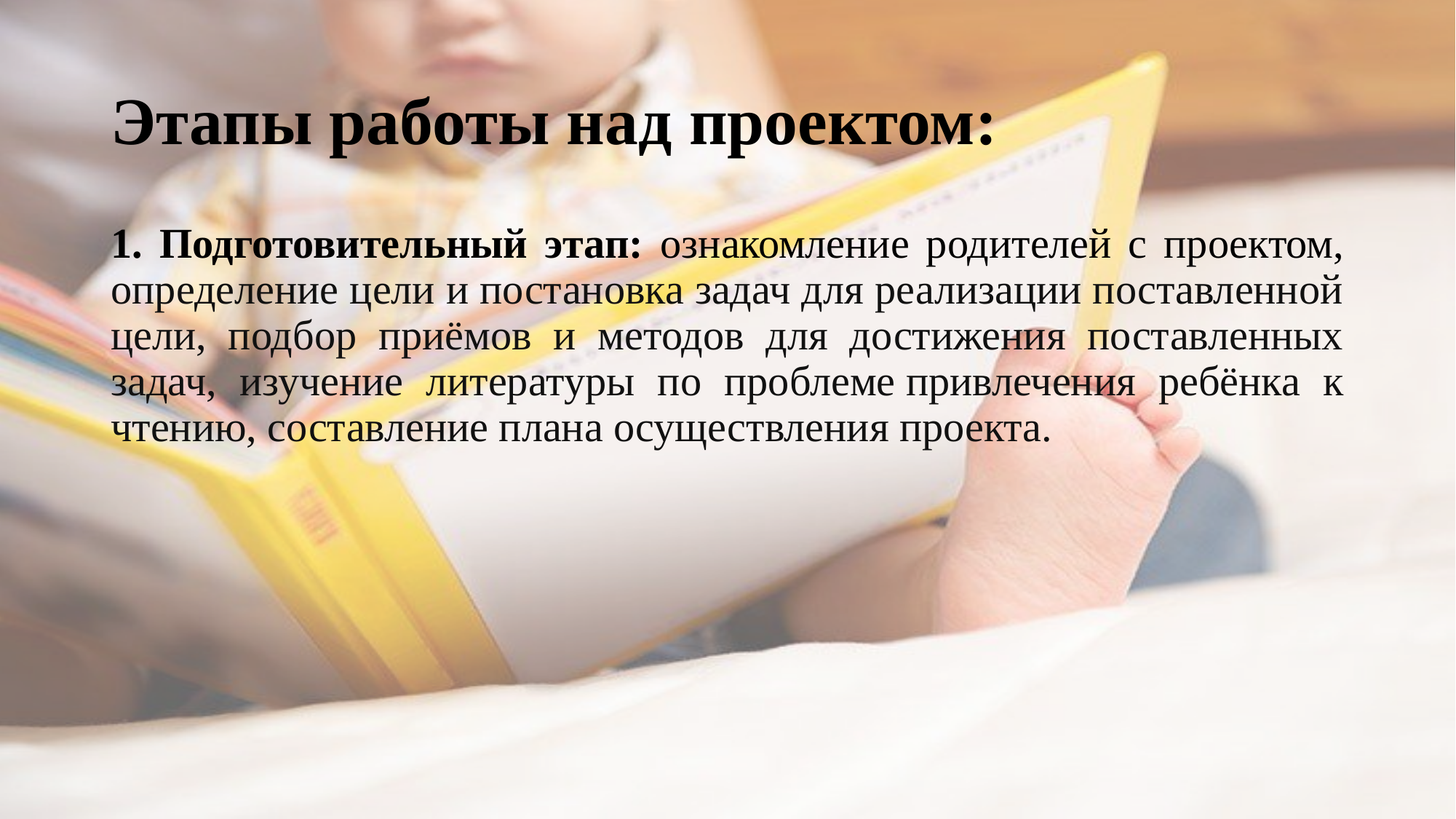

# Этапы работы над проектом:

1. Подготовительный этап: ознакомление родителей с проектом, определение цели и постановка задач для реализации поставленной цели, подбор приёмов и методов для достижения поставленных задач, изучение литературы по проблеме привлечения ребёнка к чтению, составление плана осуществления проекта.